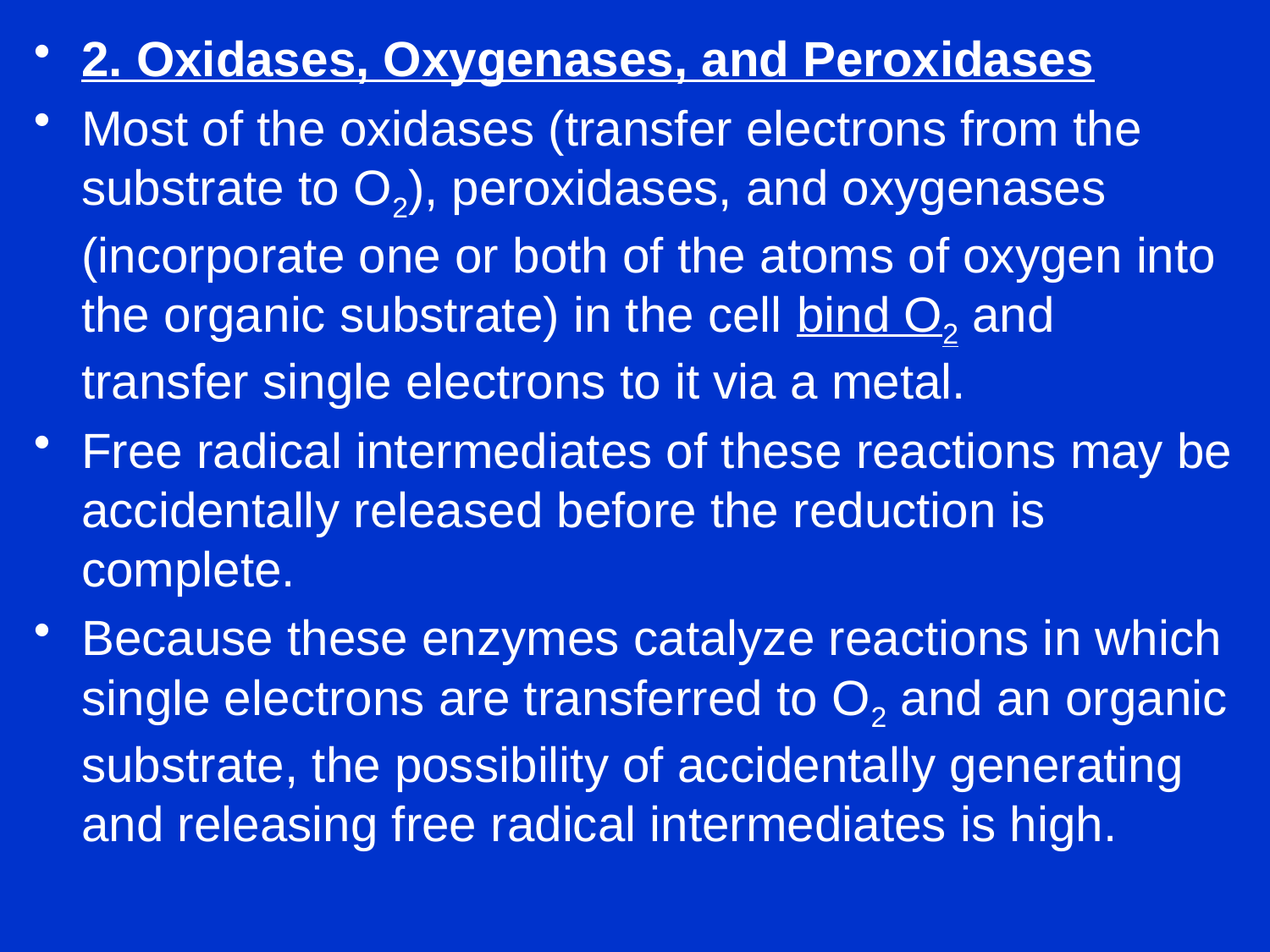

2. Oxidases, Oxygenases, and Peroxidases
Most of the oxidases (transfer electrons from the substrate to O2), peroxidases, and oxygenases (incorporate one or both of the atoms of oxygen into the organic substrate) in the cell bind O2 and transfer single electrons to it via a metal.
Free radical intermediates of these reactions may be accidentally released before the reduction is complete.
Because these enzymes catalyze reactions in which single electrons are transferred to O2 and an organic substrate, the possibility of accidentally generating and releasing free radical intermediates is high.